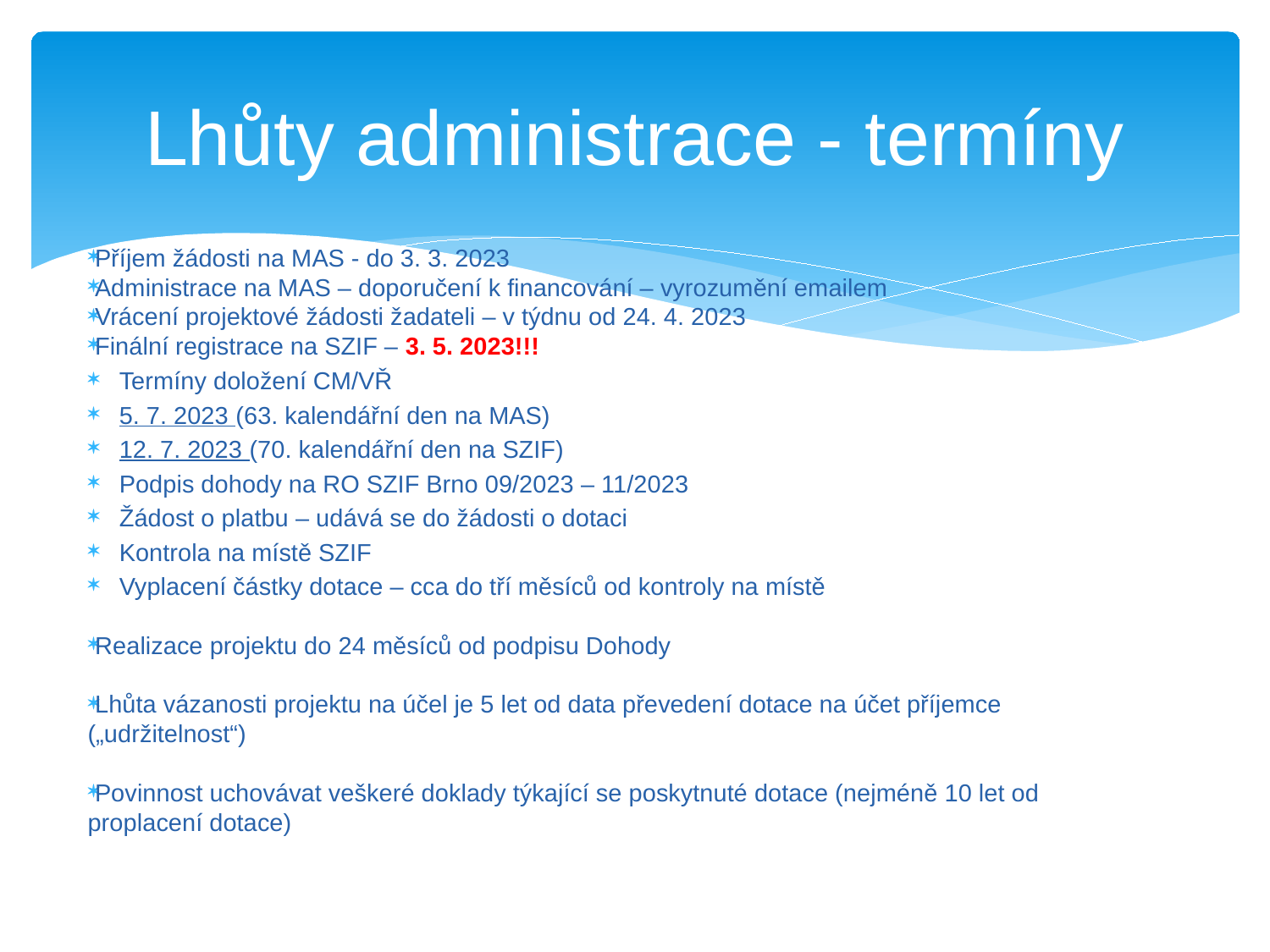

# Lhůty administrace - termíny
Příjem žádosti na MAS - do 3. 3. 2023
Administrace na MAS – doporučení k financování – vyrozumění emailem
Vrácení projektové žádosti žadateli – v týdnu od 24. 4. 2023
Finální registrace na SZIF – 3. 5. 2023!!!
Termíny doložení CM/VŘ
5. 7. 2023 (63. kalendářní den na MAS)
12. 7. 2023 (70. kalendářní den na SZIF)
Podpis dohody na RO SZIF Brno 09/2023 – 11/2023
Žádost o platbu – udává se do žádosti o dotaci
Kontrola na místě SZIF
Vyplacení částky dotace – cca do tří měsíců od kontroly na místě

Realizace projektu do 24 měsíců od podpisu Dohody

Lhůta vázanosti projektu na účel je 5 let od data převedení dotace na účet příjemce („udržitelnost“)

Povinnost uchovávat veškeré doklady týkající se poskytnuté dotace (nejméně 10 let od proplacení dotace)